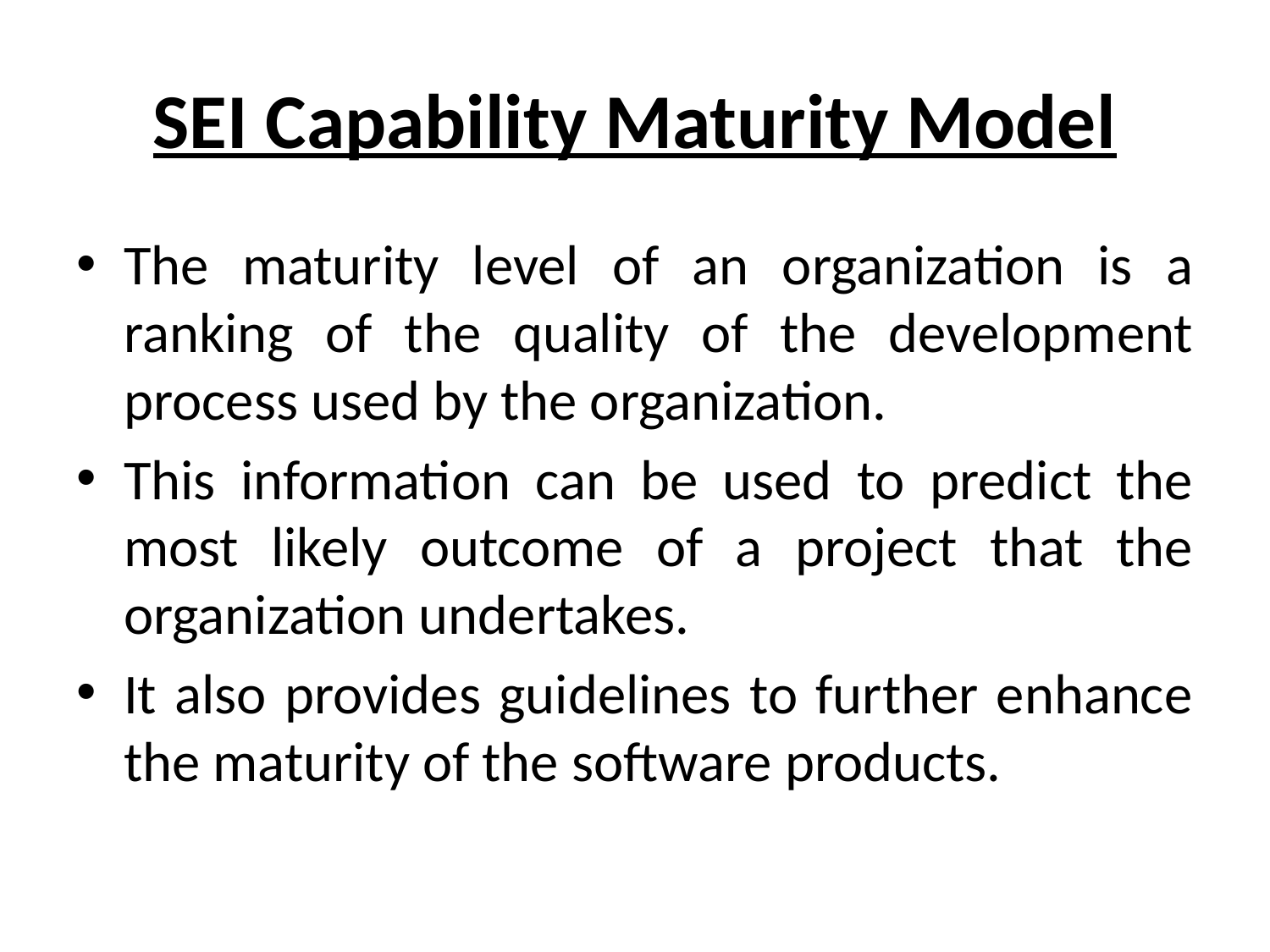

# SEI Capability Maturity Model
The maturity level of an organization is a ranking of the quality of the development process used by the organization.
This information can be used to predict the most likely outcome of a project that the organization undertakes.
It also provides guidelines to further enhance the maturity of the software products.